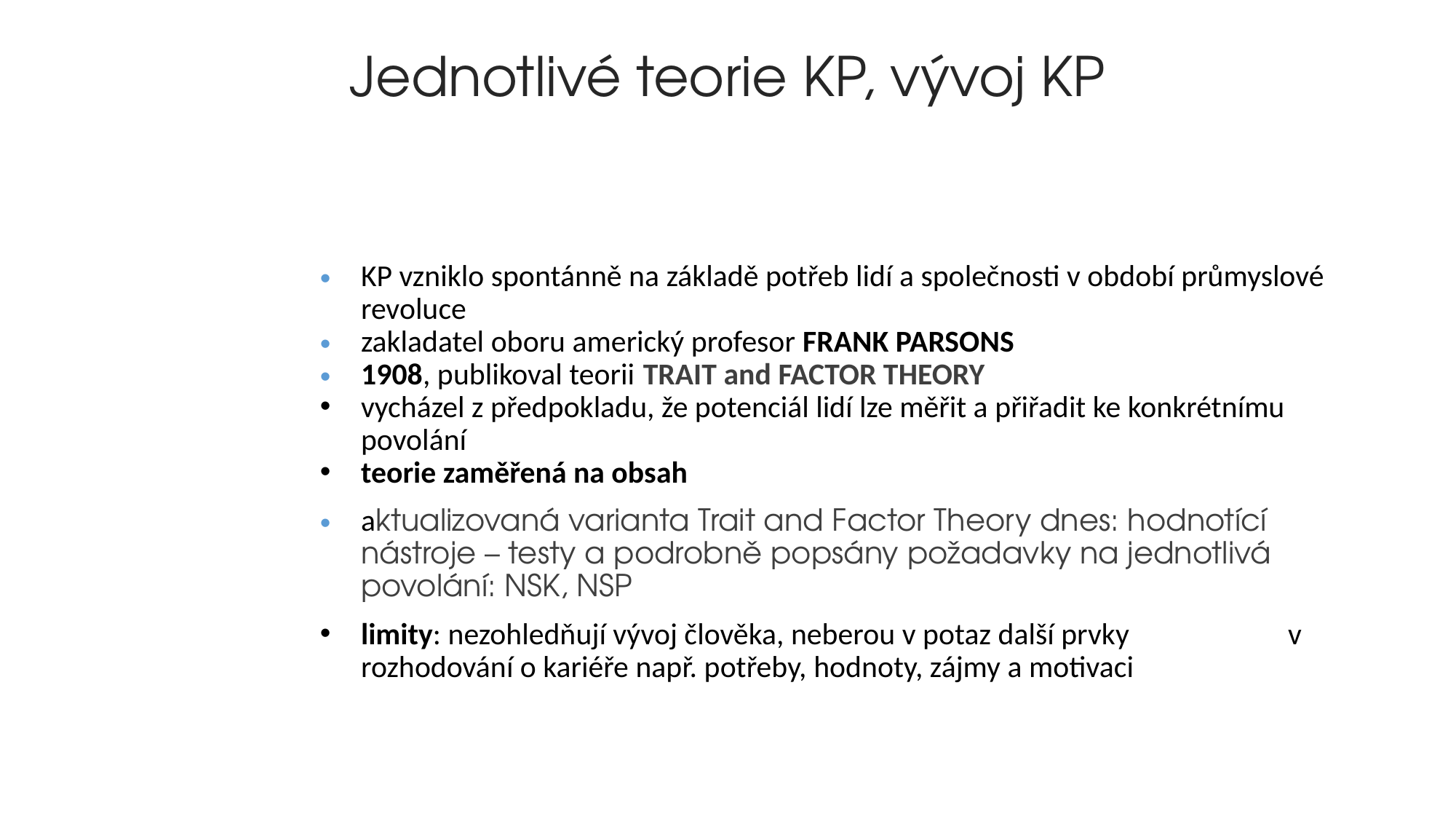

# Jednotlivé teorie KP, vývoj KP
KP vzniklo spontánně na základě potřeb lidí a společnosti v období průmyslové revoluce
zakladatel oboru americký profesor FRANK PARSONS
1908, publikoval teorii TRAIT and FACTOR THEORY
vycházel z předpokladu, že potenciál lidí lze měřit a přiřadit ke konkrétnímu povolání
teorie zaměřená na obsah
aktualizovaná varianta Trait and Factor Theory dnes: hodnotící nástroje – testy a podrobně popsány požadavky na jednotlivá povolání: NSK, NSP
limity: nezohledňují vývoj člověka, neberou v potaz další prvky                       v rozhodování o kariéře např. potřeby, hodnoty, zájmy a motivaci